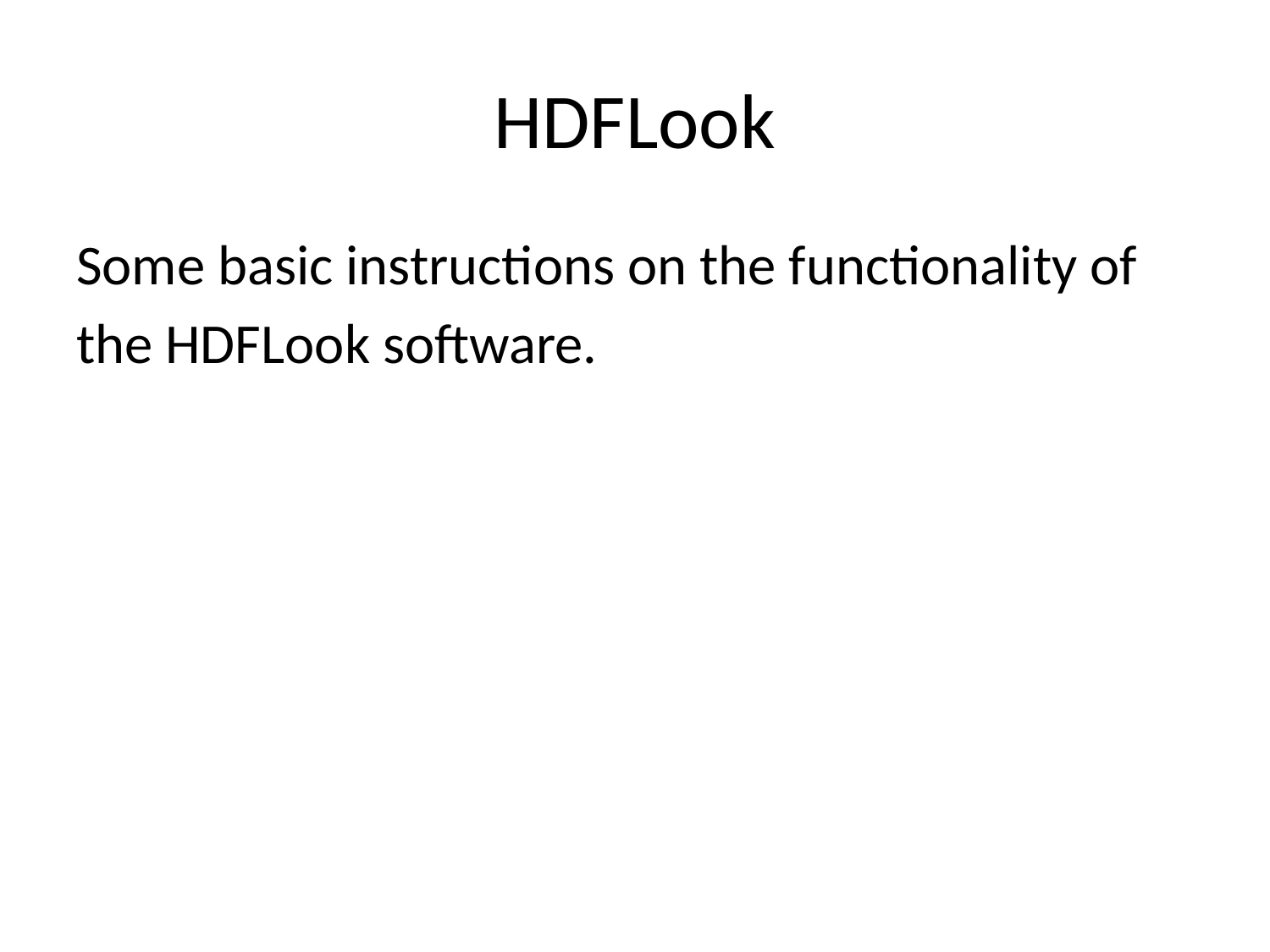

# HDFLook
Some basic instructions on the functionality of
the HDFLook software.